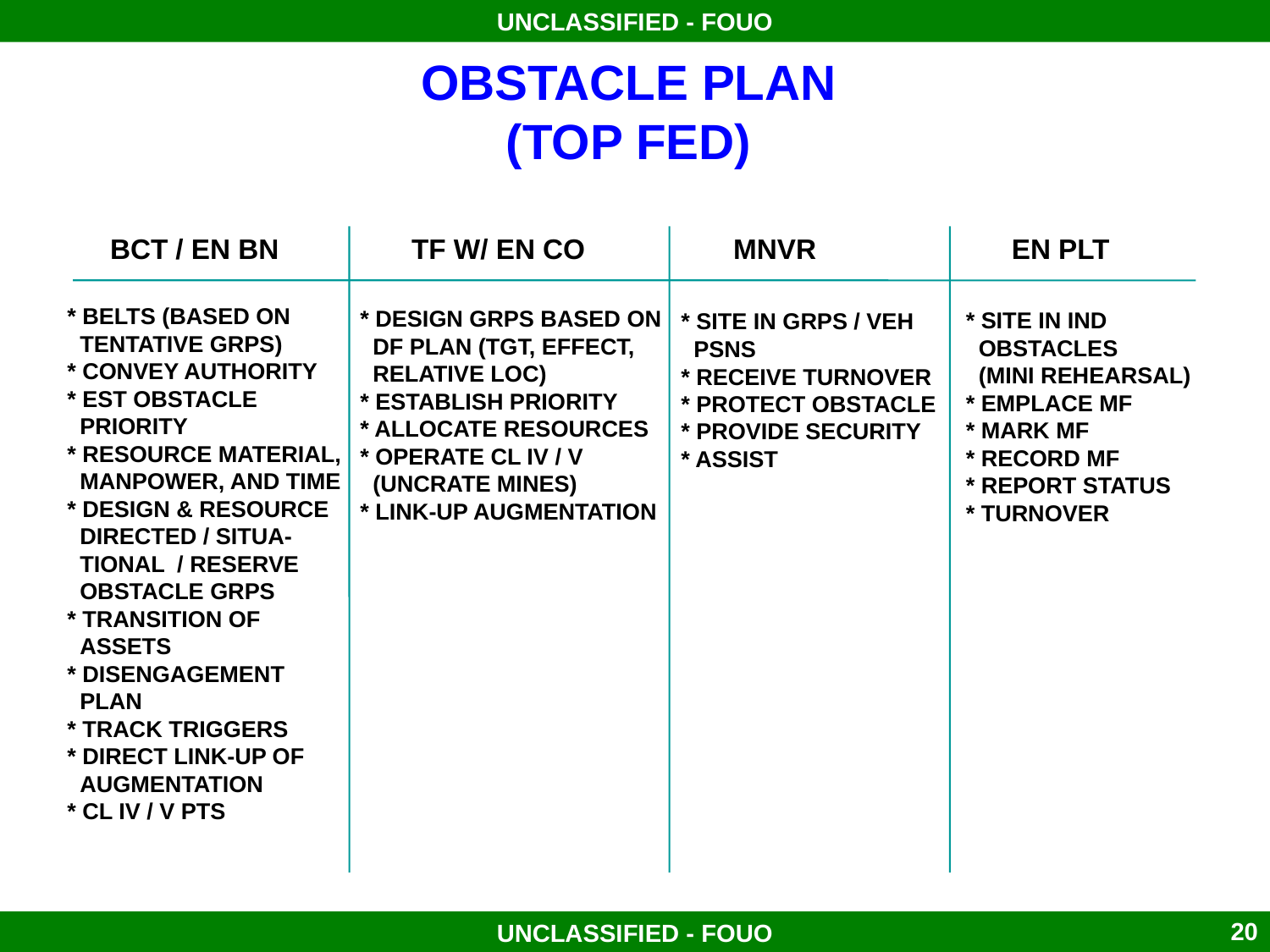

# OBSTACLE PLAN (TOP FED)
BCT / EN BN                 TF W/ EN CO                   MNVR                         EN PLT

* BELTS (BASED ON
  TENTATIVE GRPS)
* CONVEY AUTHORITY
* EST OBSTACLE
  PRIORITY
* RESOURCE MATERIAL,
  MANPOWER, AND TIME
* DESIGN & RESOURCE
  DIRECTED / SITUA-
  TIONAL  / RESERVE
  OBSTACLE GRPS
* TRANSITION OF
  ASSETS
* DISENGAGEMENT
  PLAN
* TRACK TRIGGERS
* DIRECT LINK-UP OF
  AUGMENTATION
* CL IV / V PTS
* DESIGN GRPS BASED ON
  DF PLAN (TGT, EFFECT,
  RELATIVE LOC)
* ESTABLISH PRIORITY
* ALLOCATE RESOURCES
* OPERATE CL IV / V
  (UNCRATE MINES)
* LINK-UP AUGMENTATION
* SITE IN IND
  OBSTACLES
  (MINI REHEARSAL)
* EMPLACE MF
* MARK MF
* RECORD MF
* REPORT STATUS
* TURNOVER
* SITE IN GRPS / VEH
  PSNS
* RECEIVE TURNOVER
* PROTECT OBSTACLE
* PROVIDE SECURITY
* ASSIST
SW03B-20